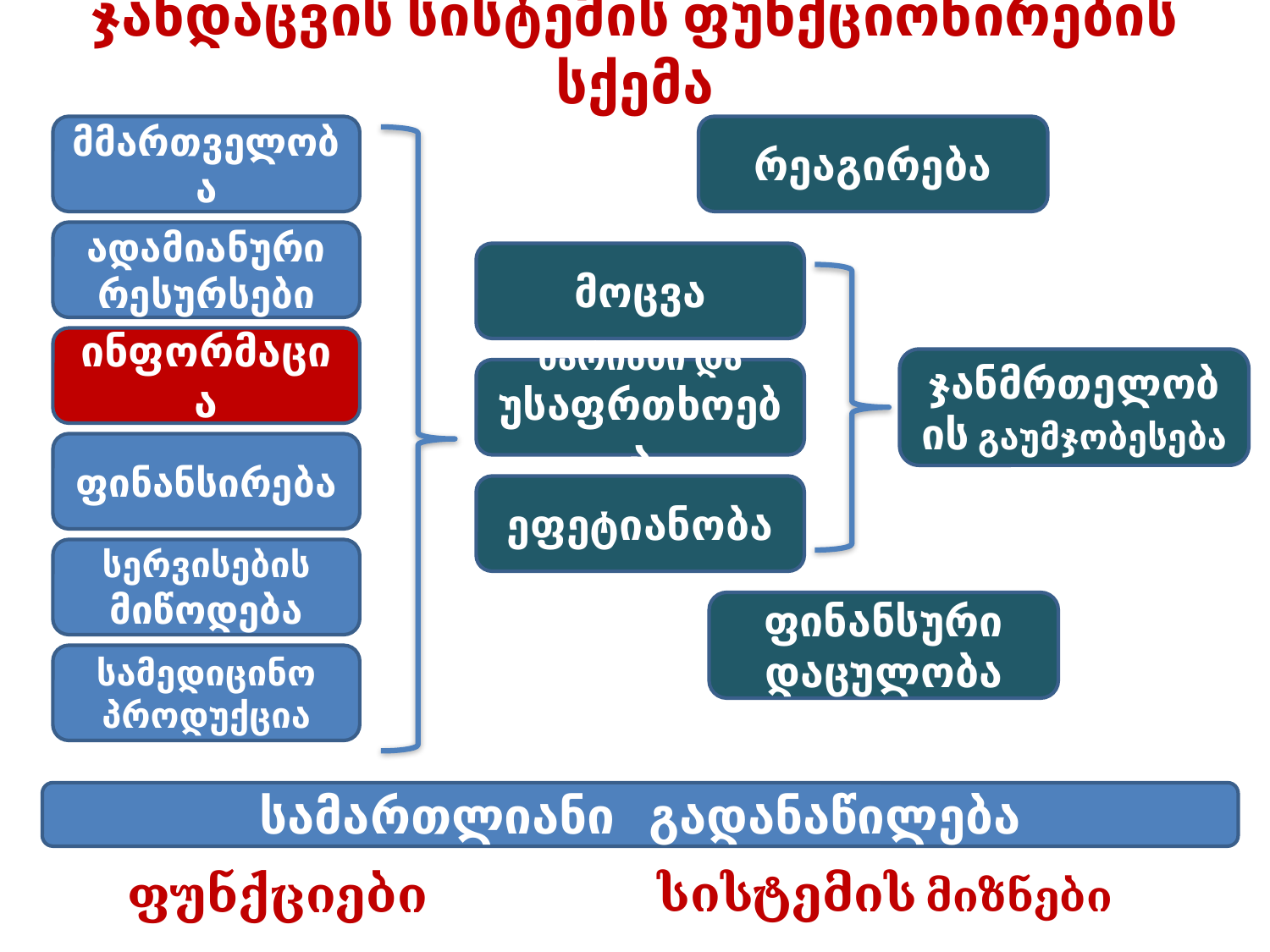

# ჯანდაცვის სისტემის ფუნქციონირების სქემა
მმართველობა
რეაგირება

ადამიანური რესურსები
მოცვა

ინფორმაცია
ჯანმრთელობის გაუმჯობესება
ხარისხი და უსაფრთხოება
ფინანსირება
ეფეტიანობა
სერვისების მიწოდება
ფინანსური დაცულობა
სამედიცინო პროდუქცია
სამართლიანი   გადანაწილება
სისტემის მიზნები
ფუნქციები